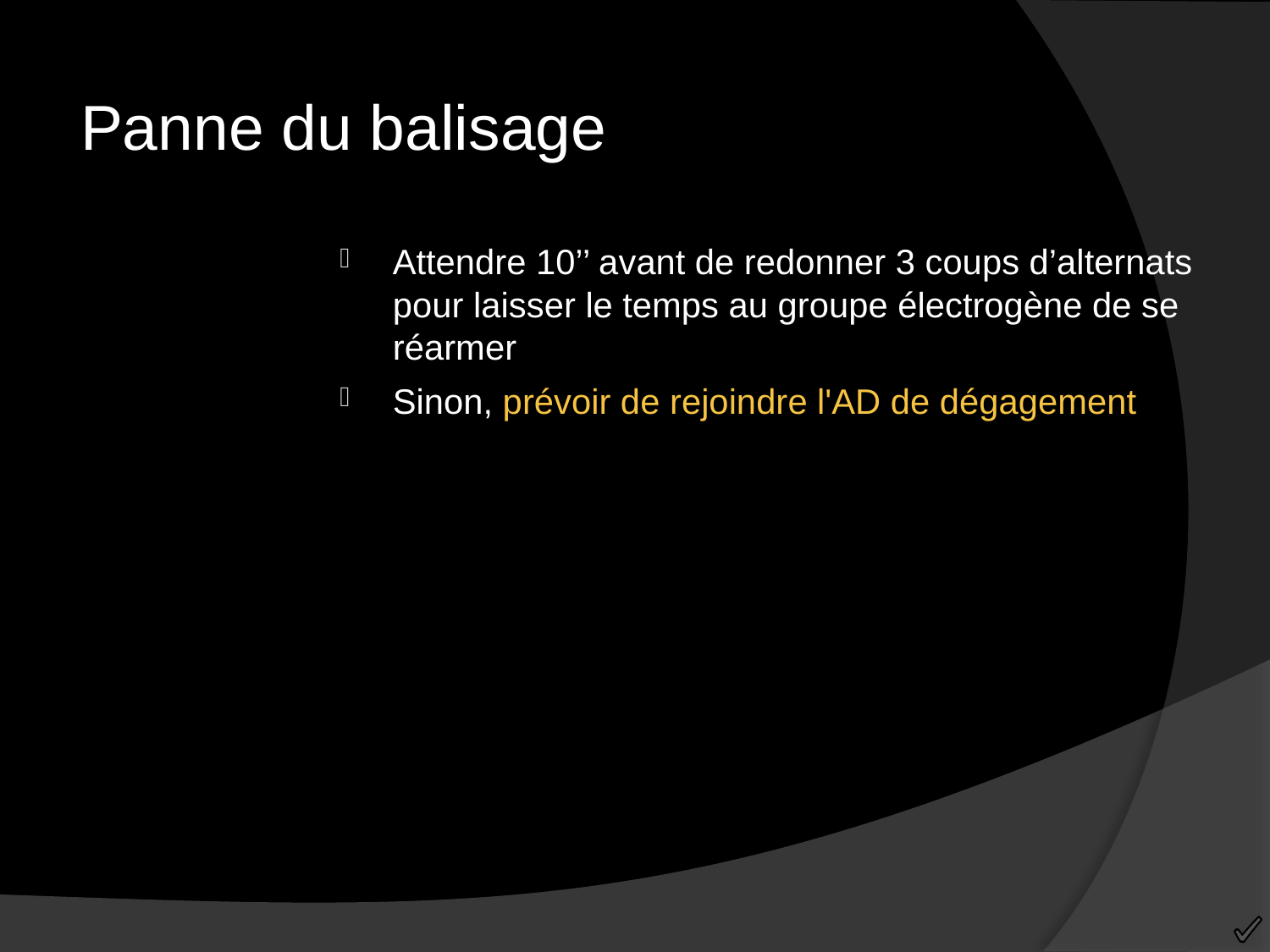

Panne du balisage
Attendre 10’’ avant de redonner 3 coups d’alternats pour laisser le temps au groupe électrogène de se réarmer
Sinon, prévoir de rejoindre l'AD de dégagement